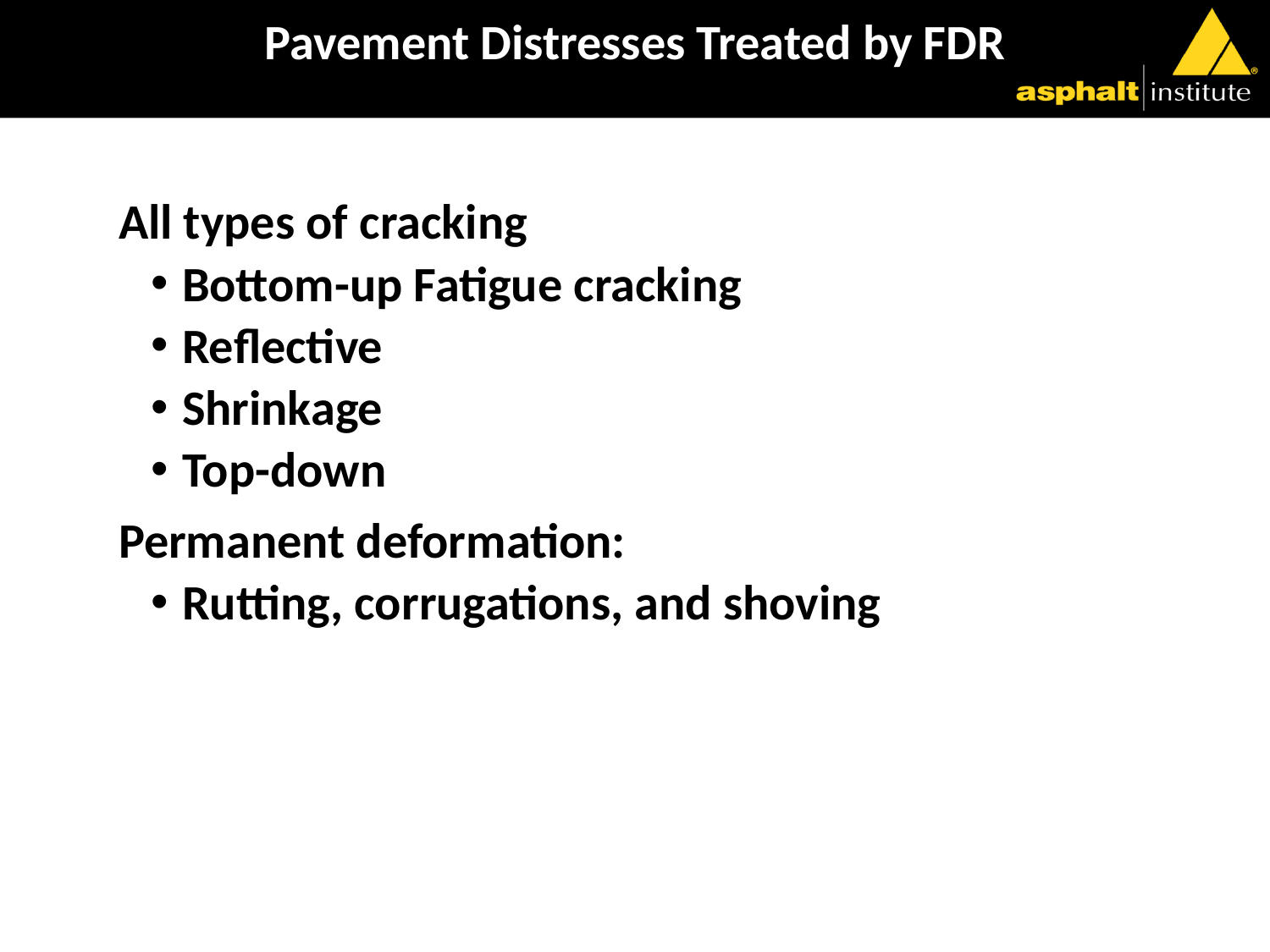

# Pavement Distresses Treated by FDR
All types of cracking
Bottom-up Fatigue cracking
Reflective
Shrinkage
Top-down
Permanent deformation:
Rutting, corrugations, and shoving